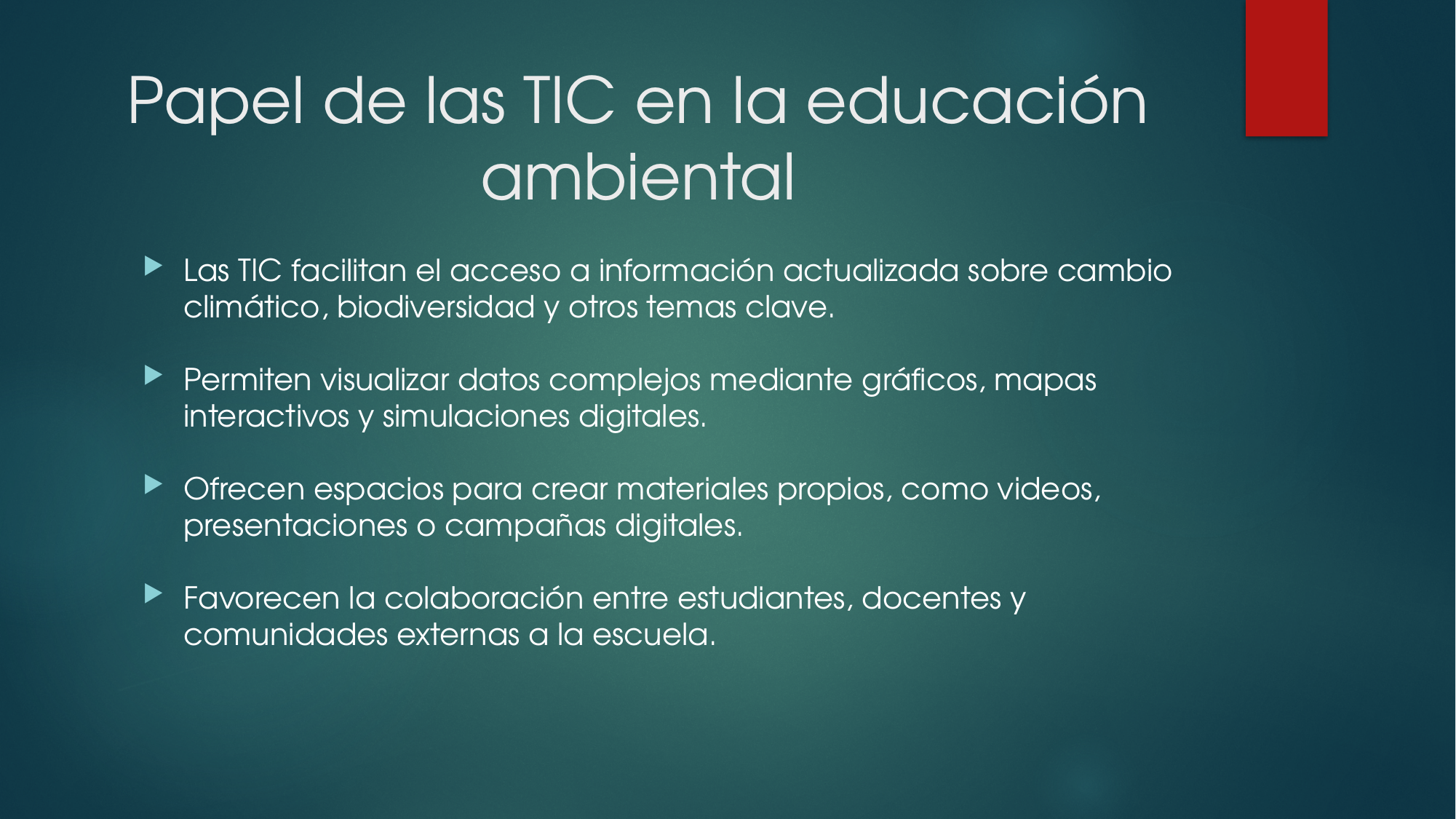

# Papel de las TIC en la educación ambiental
Las TIC facilitan el acceso a información actualizada sobre cambio climático, biodiversidad y otros temas clave.
Permiten visualizar datos complejos mediante gráficos, mapas interactivos y simulaciones digitales.
Ofrecen espacios para crear materiales propios, como videos, presentaciones o campañas digitales.
Favorecen la colaboración entre estudiantes, docentes y comunidades externas a la escuela.